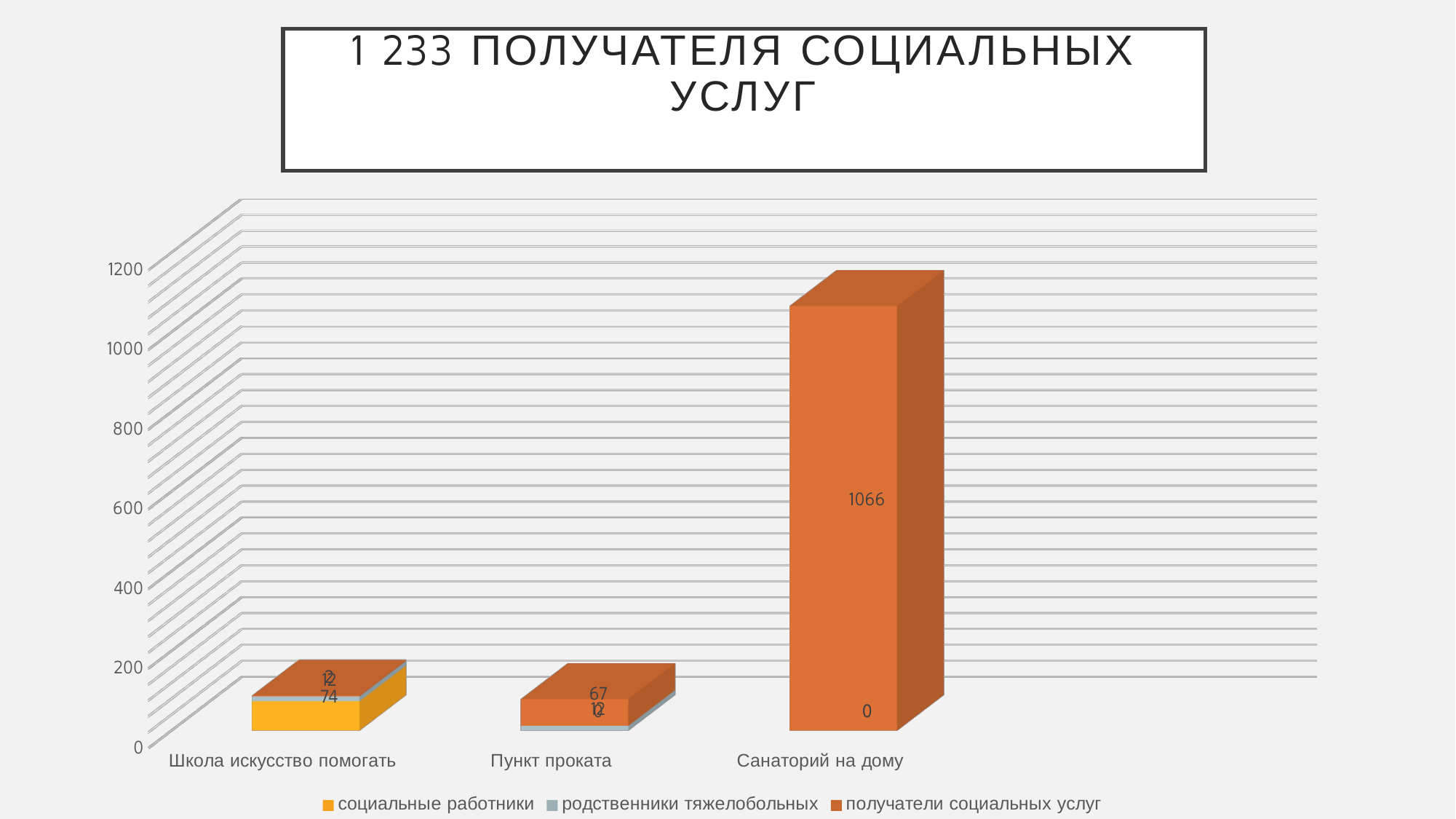

# 1 233 получателя социальных услуг

[unsupported chart]